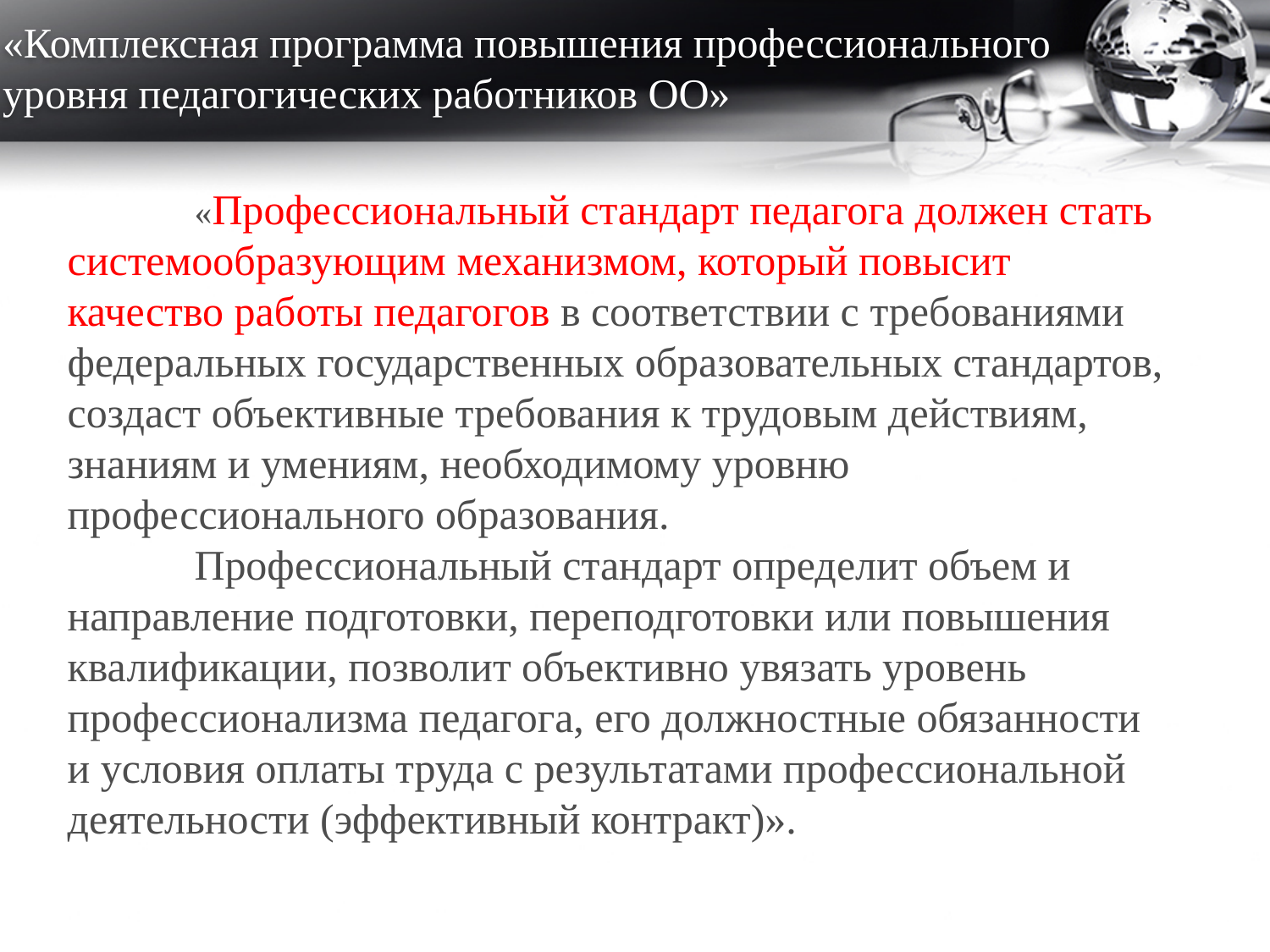

# «Комплексная программа повышения профессионального уровня педагогических работников ОО»
	«Профессиональный стандарт педагога должен стать системообразующим механизмом, который повысит качество работы педагогов в соответствии с требованиями федеральных государственных образовательных стандартов, создаст объективные требования к трудовым действиям, знаниям и умениям, необходимому уровню
профессионального образования.
	Профессиональный стандарт определит объем и направление подготовки, переподготовки или повышения квалификации, позволит объективно увязать уровень профессионализма педагога, его должностные обязанности и условия оплаты труда с результатами профессиональной деятельности (эффективный контракт)».